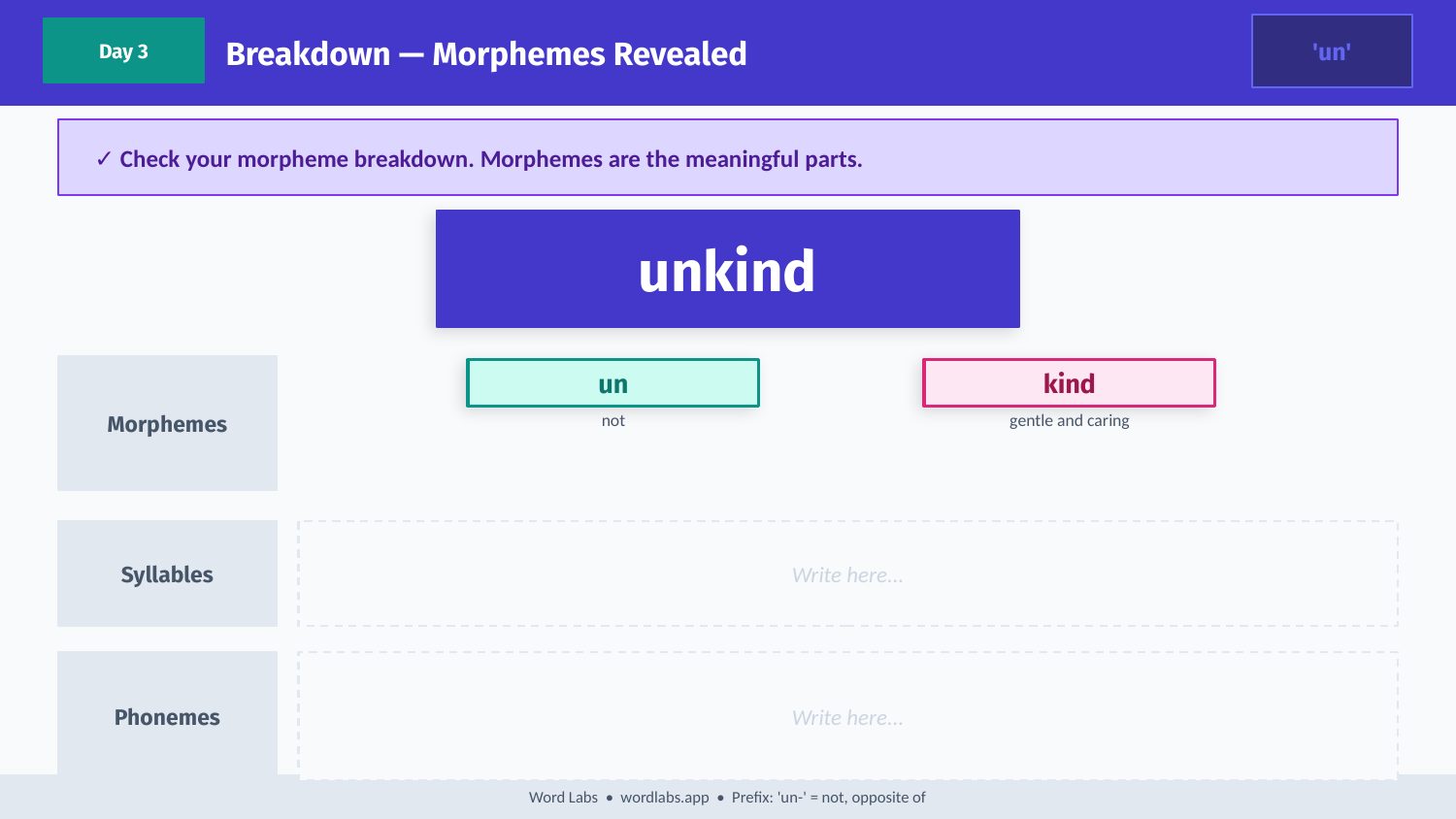

Breakdown — Morphemes Revealed

'un'

Day 3

✓ Check your morpheme breakdown. Morphemes are the meaningful parts.

unkind

Morphemes

un

kind
not
gentle and caring

Syllables

Write here...

Phonemes

Write here...

Word Labs  •  wordlabs.app  •  Prefix: 'un-' = not, opposite of